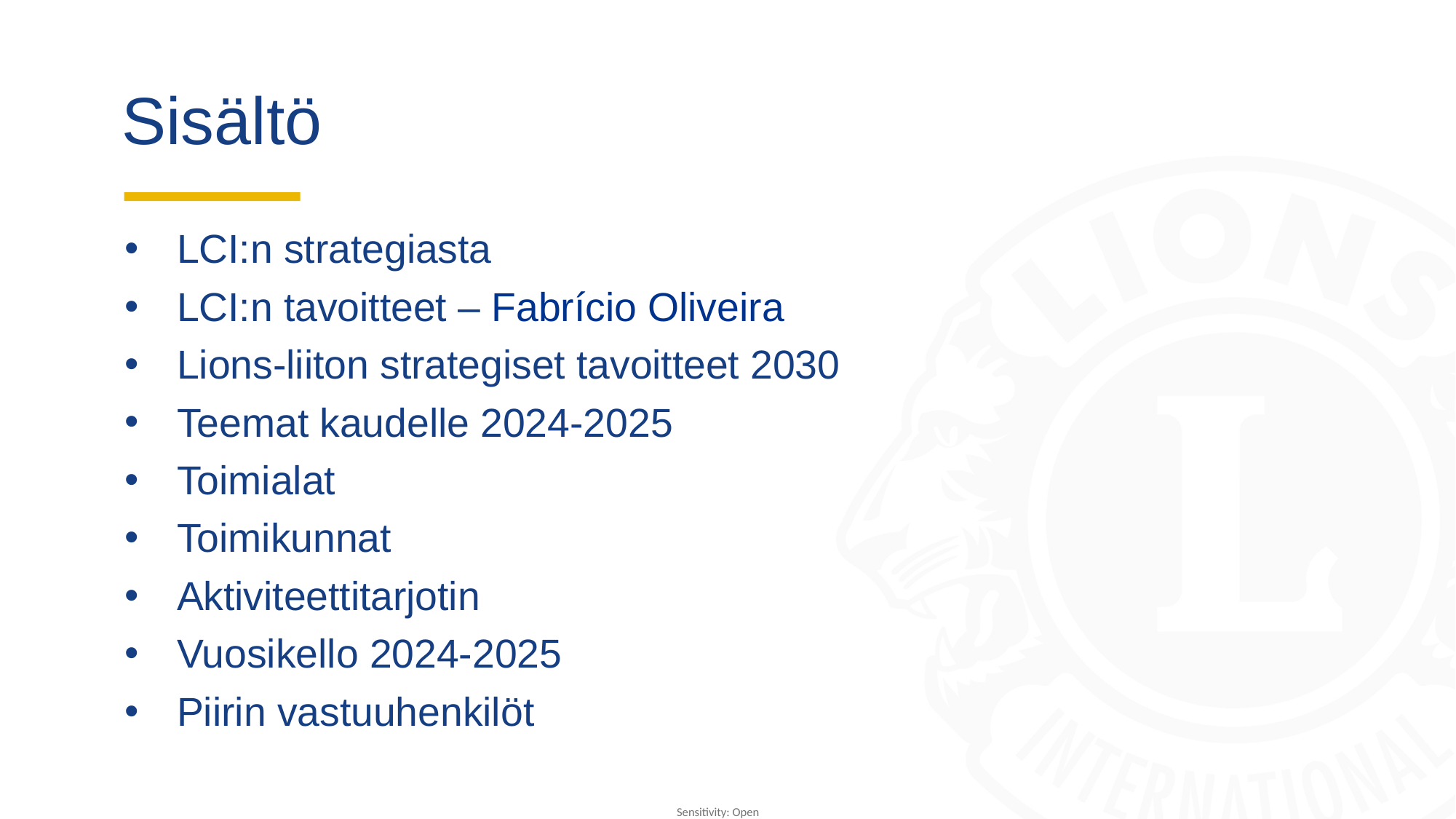

# Sisältö
LCI:n strategiasta
LCI:n tavoitteet – Fabrício Oliveira
Lions-liiton strategiset tavoitteet 2030
Teemat kaudelle 2024-2025
Toimialat
Toimikunnat
Aktiviteettitarjotin
Vuosikello 2024-2025
Piirin vastuuhenkilöt